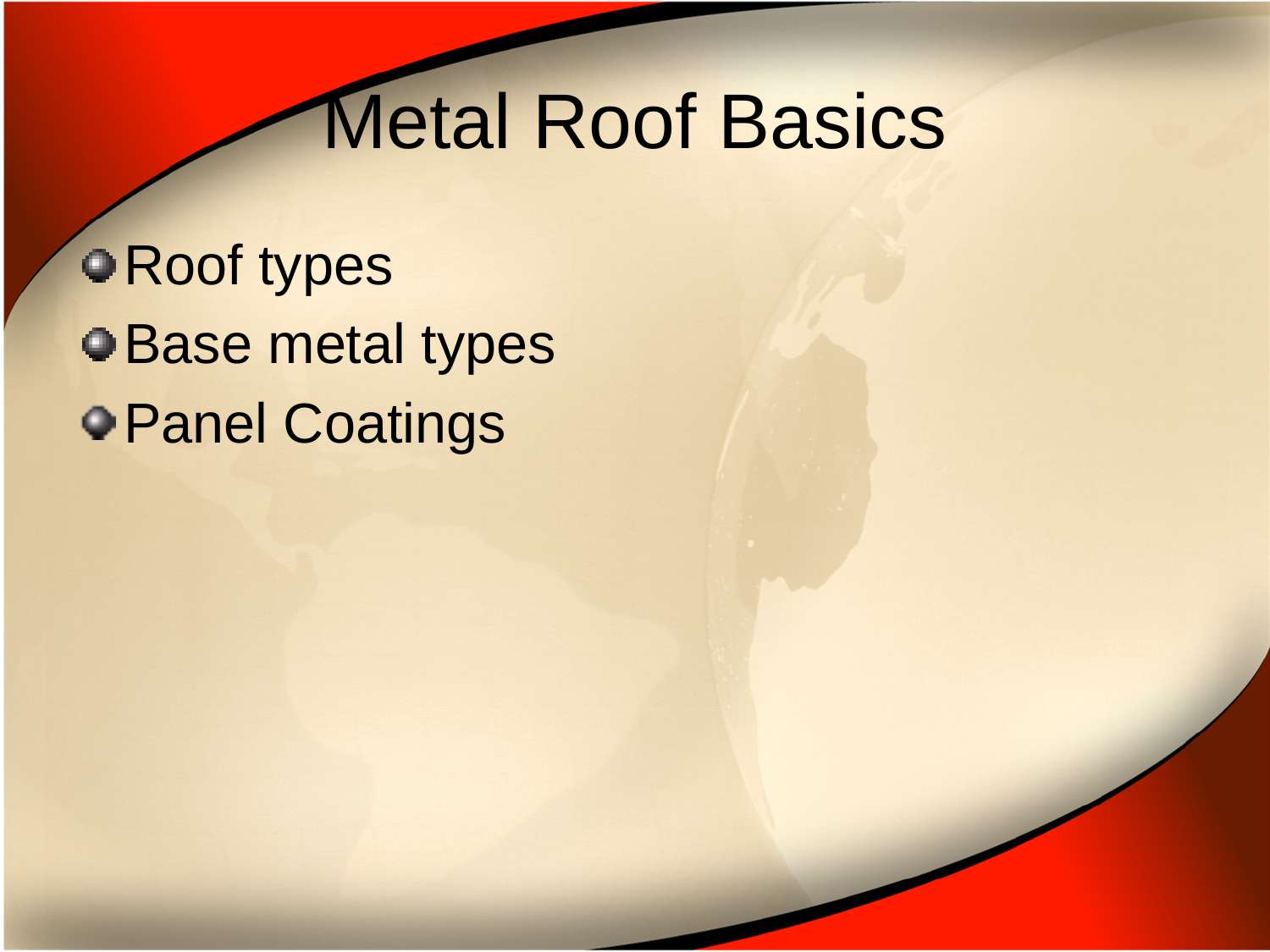

# Metal Roof Basics
Roof types
Base metal types
Panel Coatings